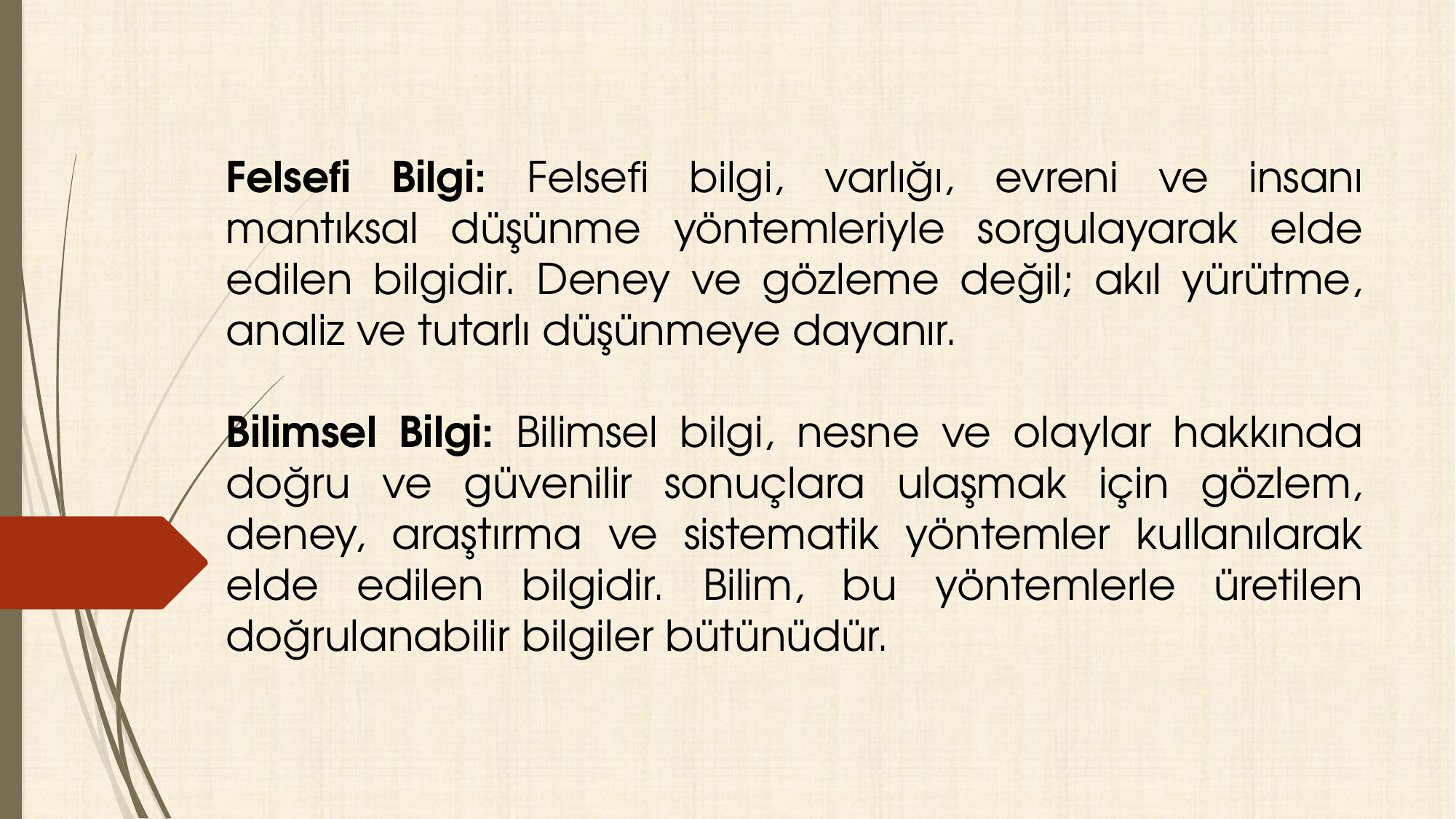

Felsefi Bilgi: Felsefi bilgi, varlığı, evreni ve insanı mantıksal düşünme yöntemleriyle sorgulayarak elde edilen bilgidir. Deney ve gözleme değil; akıl yürütme, analiz ve tutarlı düşünmeye dayanır.

Bilimsel Bilgi: Bilimsel bilgi, nesne ve olaylar hakkında doğru ve güvenilir sonuçlara ulaşmak için gözlem, deney, araştırma ve sistematik yöntemler kullanılarak elde edilen bilgidir. Bilim, bu yöntemlerle üretilen doğrulanabilir bilgiler bütünüdür.